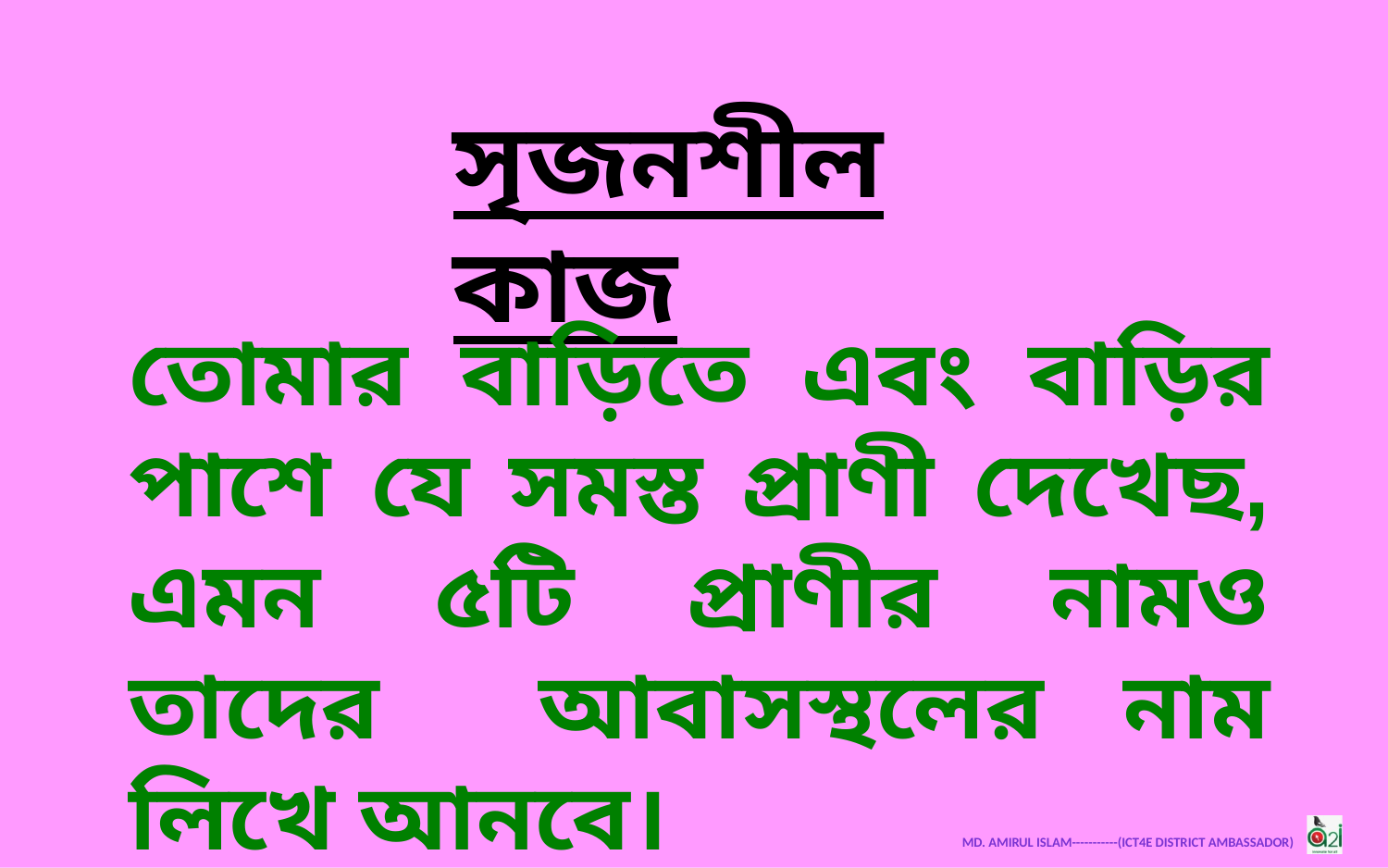

সৃজনশীলকাজ
তোমার বাড়িতে এবং বাড়ির পাশে যে সমস্ত প্রাণী দেখেছ, এমন ৫টি প্রাণীর নামও তাদের  আবাসস্থলের নাম লিখে আনবে।